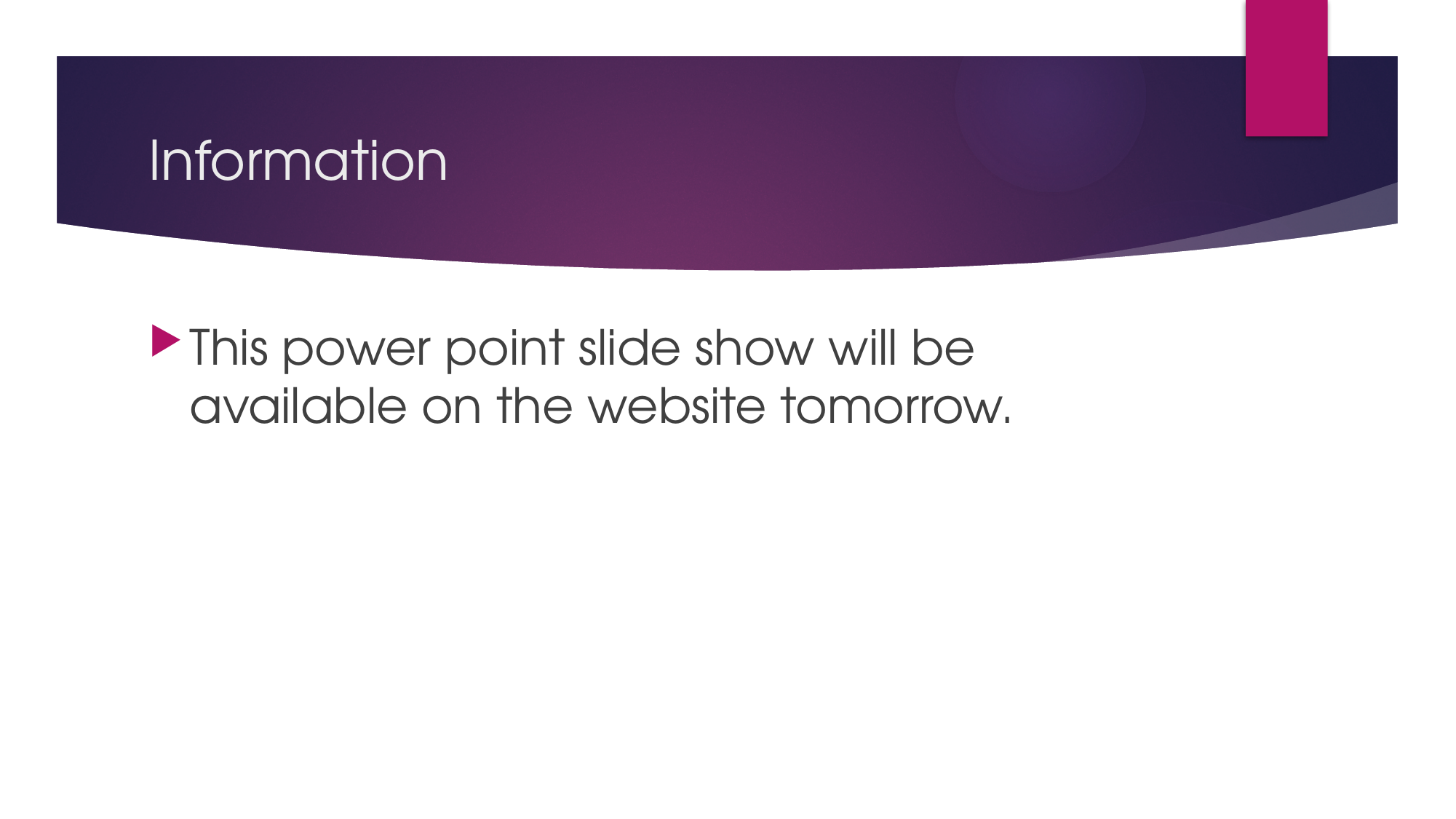

# Information
This power point slide show will be available on the website tomorrow.